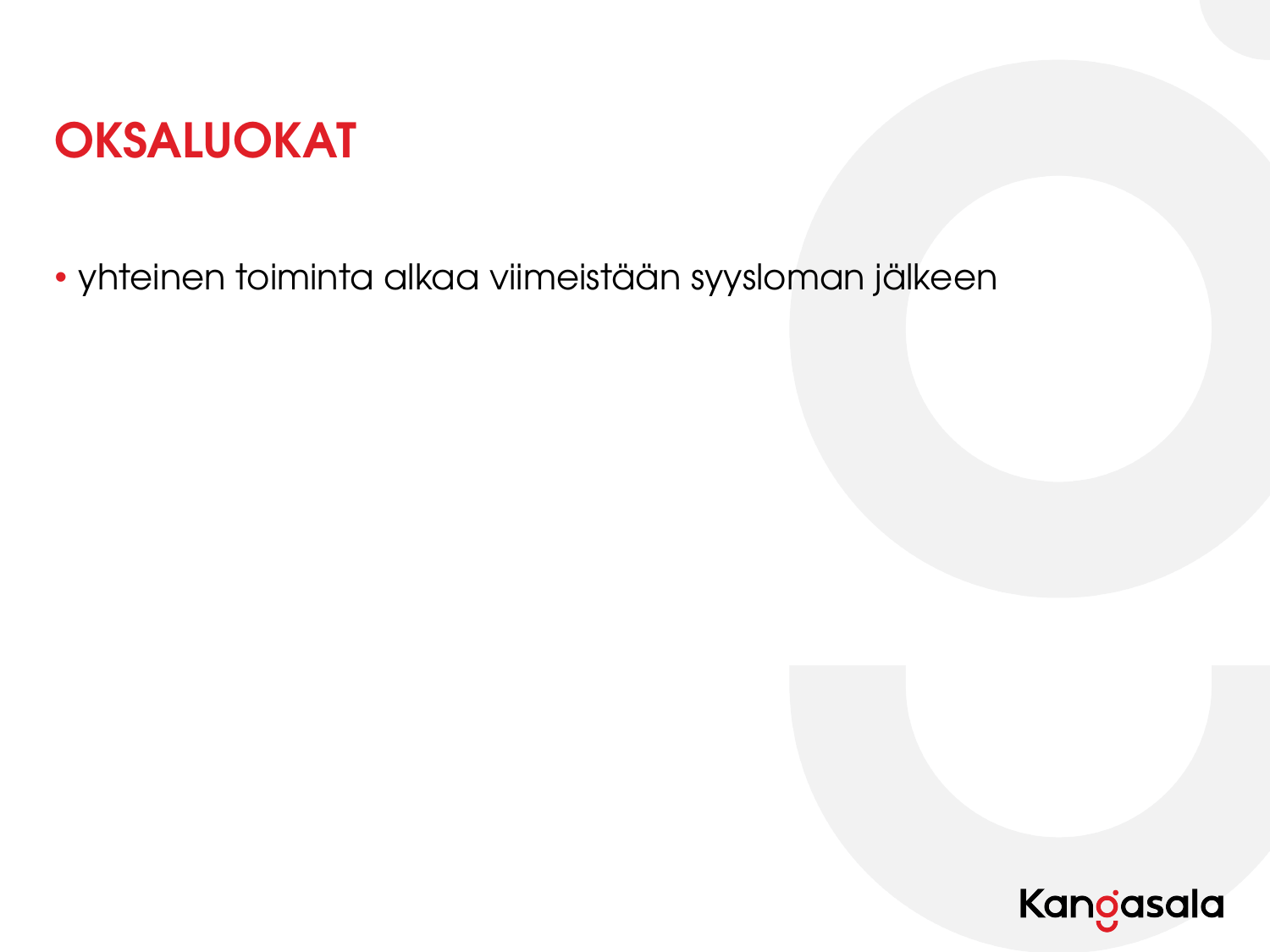

# OKSALUOKAT
yhteinen toiminta alkaa viimeistään syysloman jälkeen